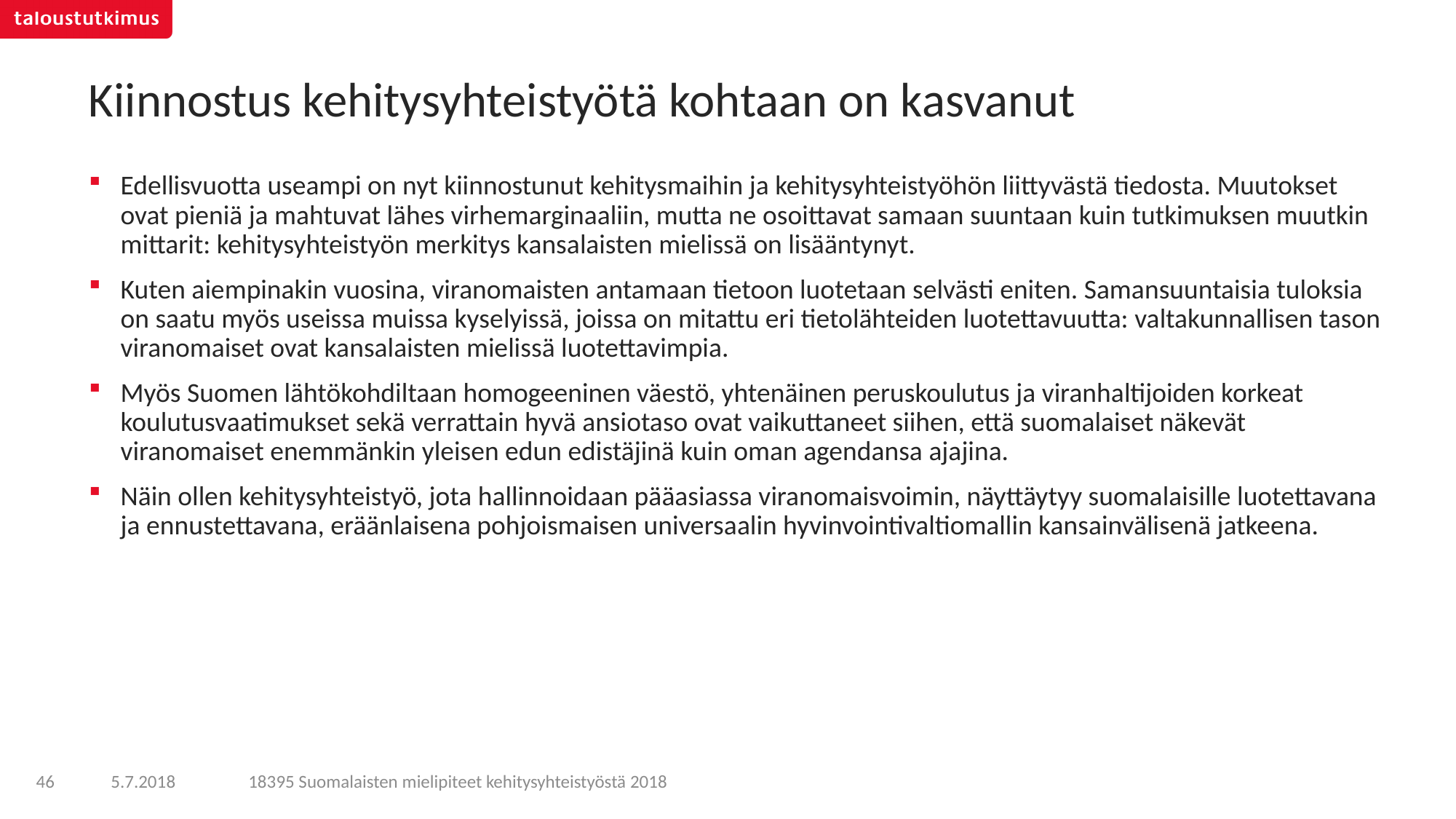

# Kiinnostus kehitysyhteistyötä kohtaan on kasvanut
Edellisvuotta useampi on nyt kiinnostunut kehitysmaihin ja kehitysyhteistyöhön liittyvästä tiedosta. Muutokset ovat pieniä ja mahtuvat lähes virhemarginaaliin, mutta ne osoittavat samaan suuntaan kuin tutkimuksen muutkin mittarit: kehitysyhteistyön merkitys kansalaisten mielissä on lisääntynyt.
Kuten aiempinakin vuosina, viranomaisten antamaan tietoon luotetaan selvästi eniten. Samansuuntaisia tuloksia on saatu myös useissa muissa kyselyissä, joissa on mitattu eri tietolähteiden luotettavuutta: valtakunnallisen tason viranomaiset ovat kansalaisten mielissä luotettavimpia.
Myös Suomen lähtökohdiltaan homogeeninen väestö, yhtenäinen peruskoulutus ja viranhaltijoiden korkeat koulutusvaatimukset sekä verrattain hyvä ansiotaso ovat vaikuttaneet siihen, että suomalaiset näkevät viranomaiset enemmänkin yleisen edun edistäjinä kuin oman agendansa ajajina.
Näin ollen kehitysyhteistyö, jota hallinnoidaan pääasiassa viranomaisvoimin, näyttäytyy suomalaisille luotettavana ja ennustettavana, eräänlaisena pohjoismaisen universaalin hyvinvointivaltiomallin kansainvälisenä jatkeena.

46
18395 Suomalaisten mielipiteet kehitysyhteistyöstä 2018
5.7.2018